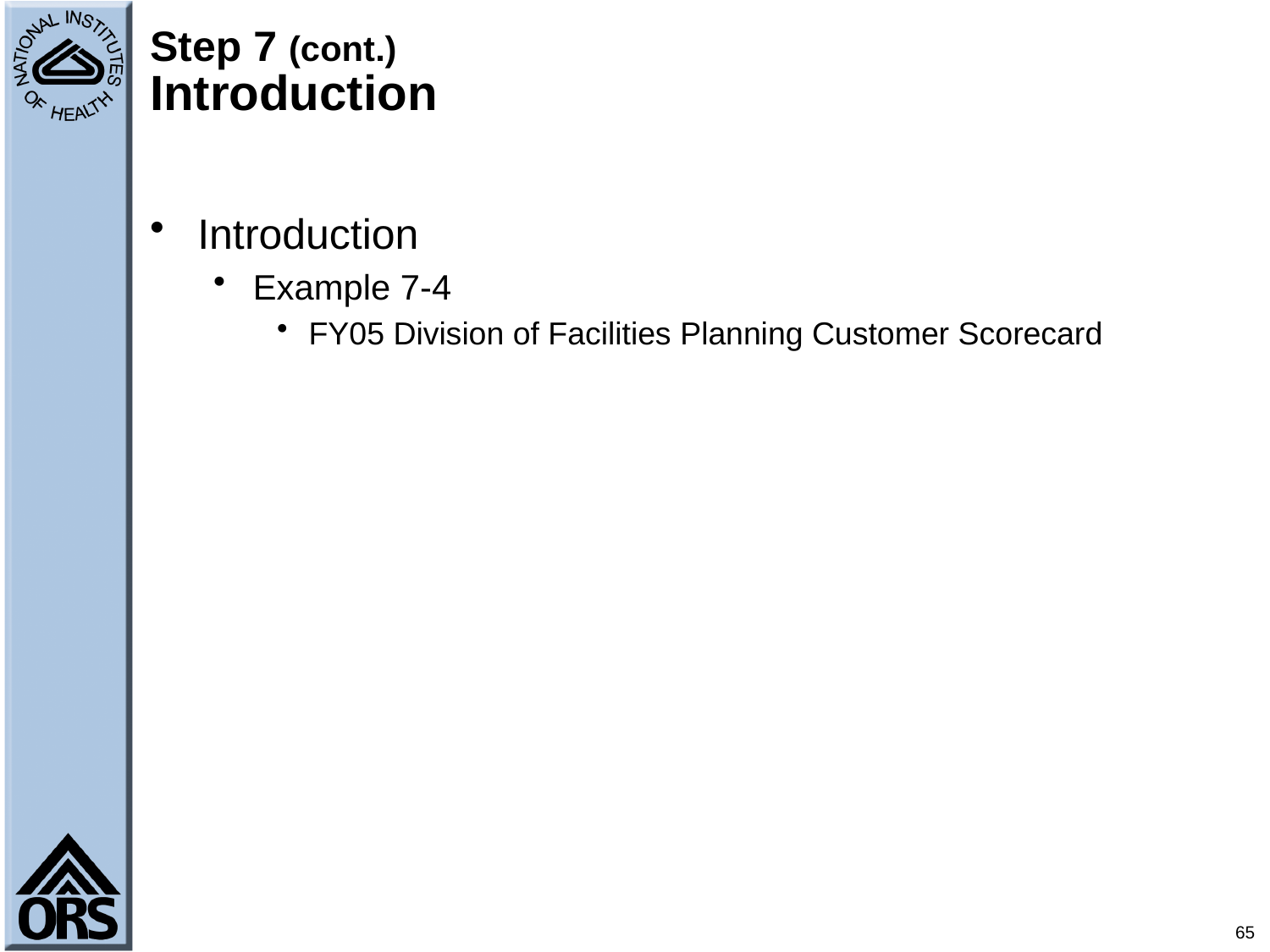

# Step 7 (cont.) Introduction
Introduction
Example 7-4
FY05 Division of Facilities Planning Customer Scorecard

65